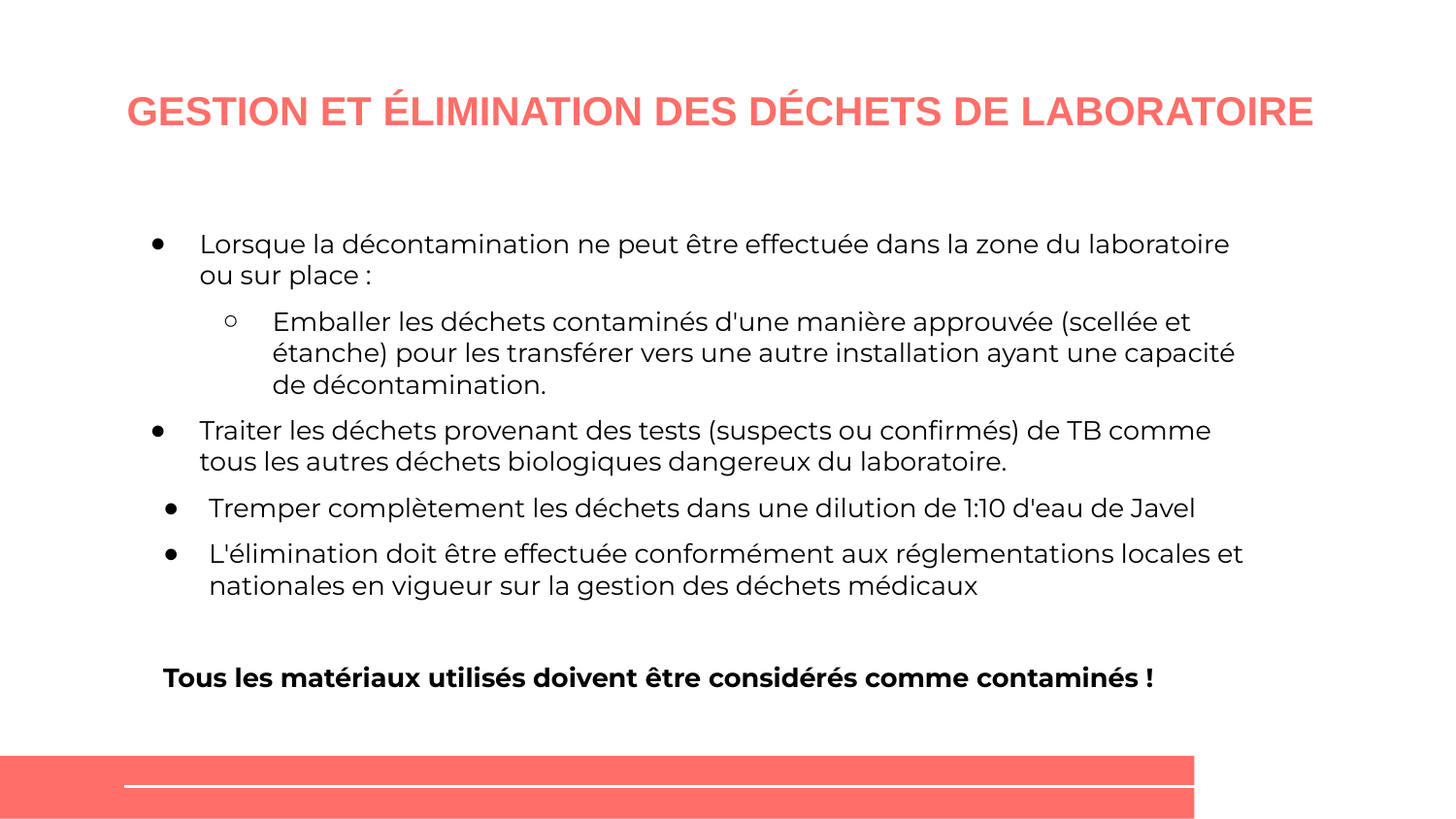

# GESTION ET ÉLIMINATION DES DÉCHETS DE LABORATOIRE
Lorsque la décontamination ne peut être effectuée dans la zone du laboratoire ou sur place :
Emballer les déchets contaminés d'une manière approuvée (scellée et étanche) pour les transférer vers une autre installation ayant une capacité de décontamination.
Traiter les déchets provenant des tests (suspects ou confirmés) de TB comme tous les autres déchets biologiques dangereux du laboratoire.
Tremper complètement les déchets dans une dilution de 1:10 d'eau de Javel
L'élimination doit être effectuée conformément aux réglementations locales et nationales en vigueur sur la gestion des déchets médicaux

Tous les matériaux utilisés doivent être considérés comme contaminés !